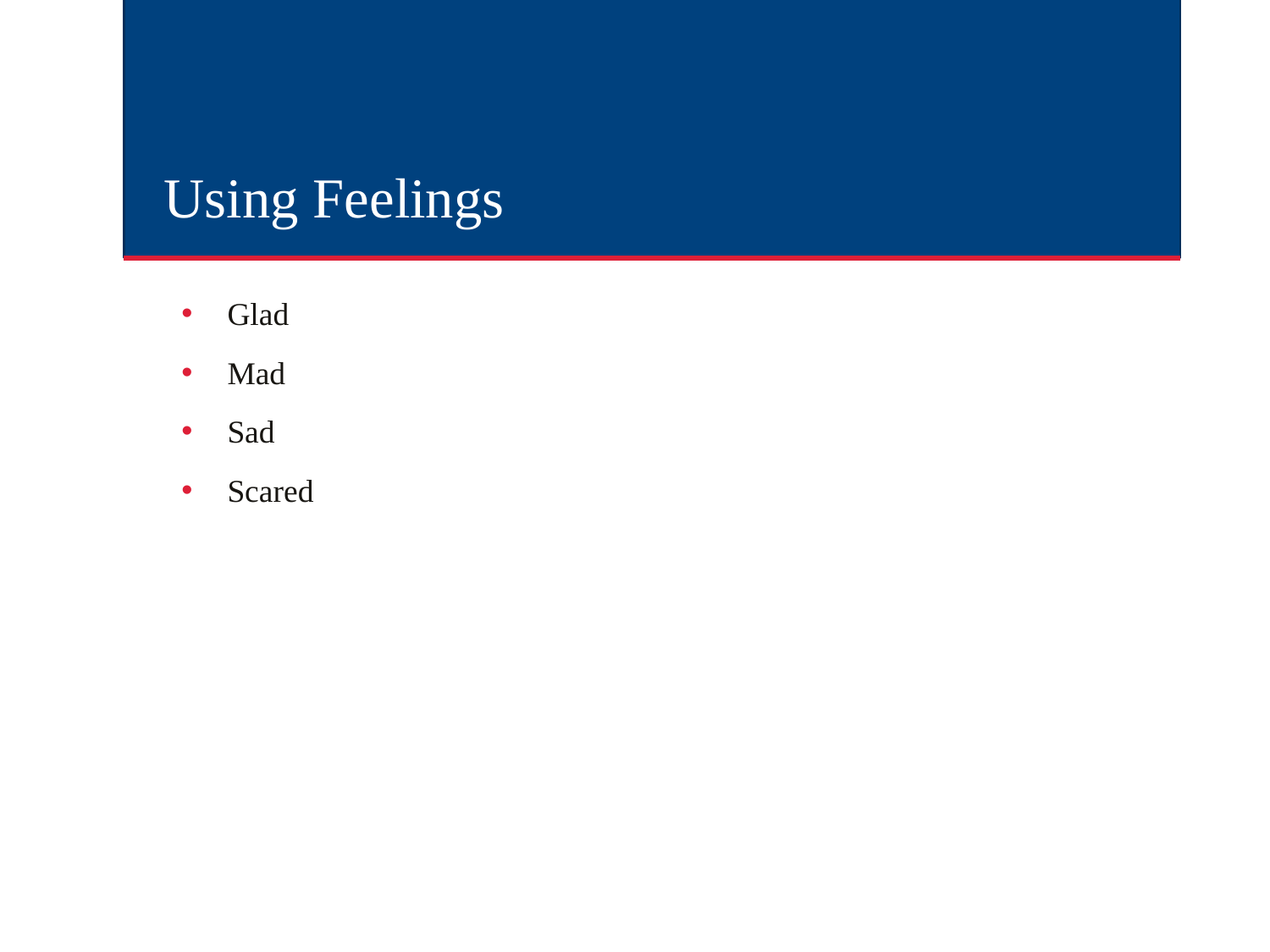

# Using Feelings
Glad
Mad
Sad
Scared